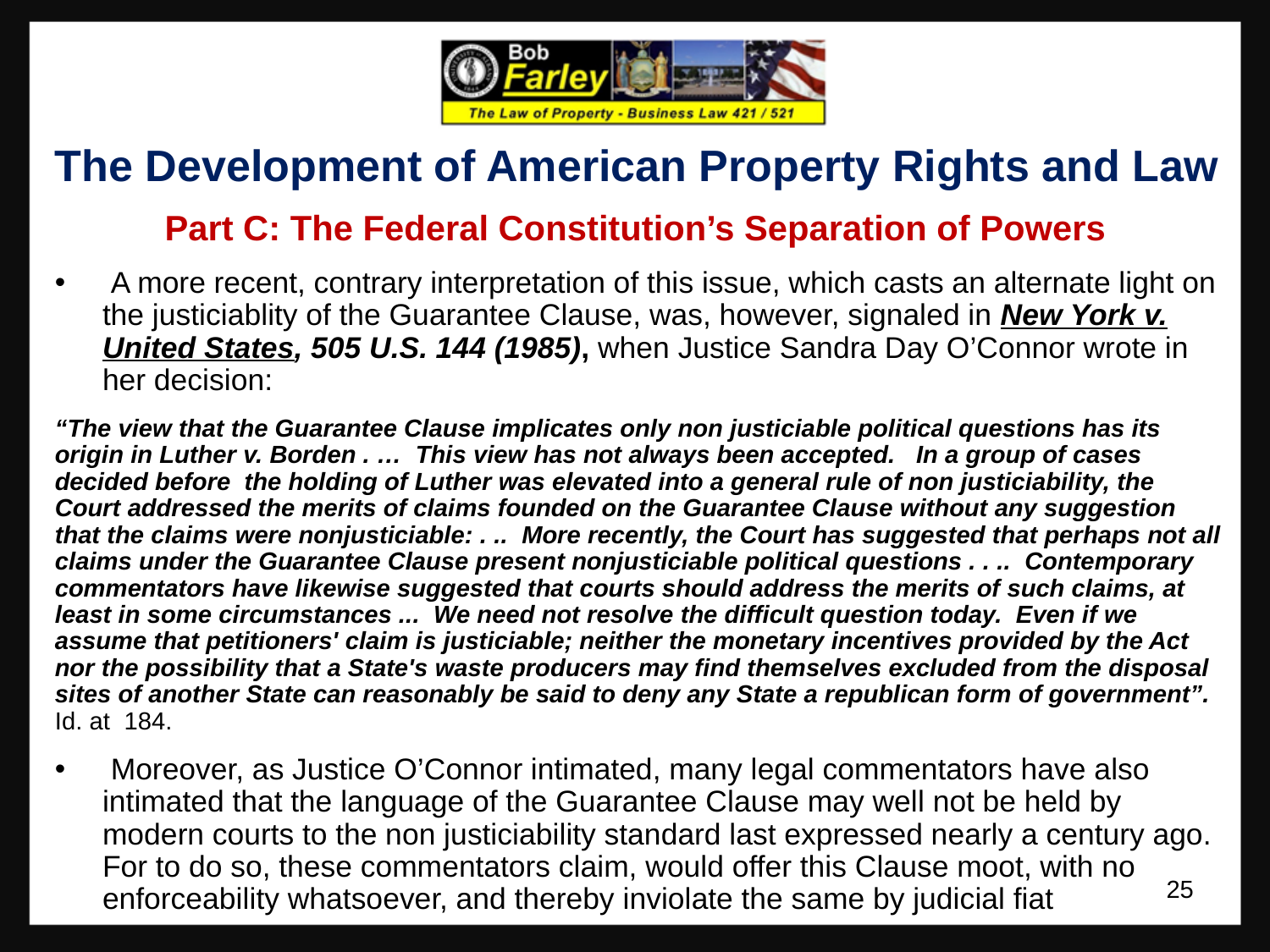

The Development of American Property Rights and Law

Part C: The Federal Constitution’s Separation of Powers

 A more recent, contrary interpretation of this issue, which casts an alternate light on the justiciablity of the Guarantee Clause, was, however, signaled in New York v. United States, 505 U.S. 144 (1985), when Justice Sandra Day O’Connor wrote in her decision:

“The view that the Guarantee Clause implicates only non justiciable political questions has its origin in Luther v. Borden . …  This view has not always been accepted.   In a group of cases decided before  the holding of Luther was elevated into a general rule of non justiciability, the Court addressed the merits of claims founded on the Guarantee Clause without any suggestion that the claims were nonjusticiable: . ..  More recently, the Court has suggested that perhaps not all claims under the Guarantee Clause present nonjusticiable political questions . . ..  Contemporary commentators have likewise suggested that courts should address the merits of such claims, at least in some circumstances ...  We need not resolve the difficult question today.  Even if we assume that petitioners' claim is justiciable; neither the monetary incentives provided by the Act nor the possibility that a State's waste producers may find themselves excluded from the disposal sites of another State can reasonably be said to deny any State a republican form of government”. Id. at  184.

 Moreover, as Justice O’Connor intimated, many legal commentators have also intimated that the language of the Guarantee Clause may well not be held by modern courts to the non justiciability standard last expressed nearly a century ago.  For to do so, these commentators claim, would offer this Clause moot, with no enforceability whatsoever, and thereby inviolate the same by judicial fiat
25